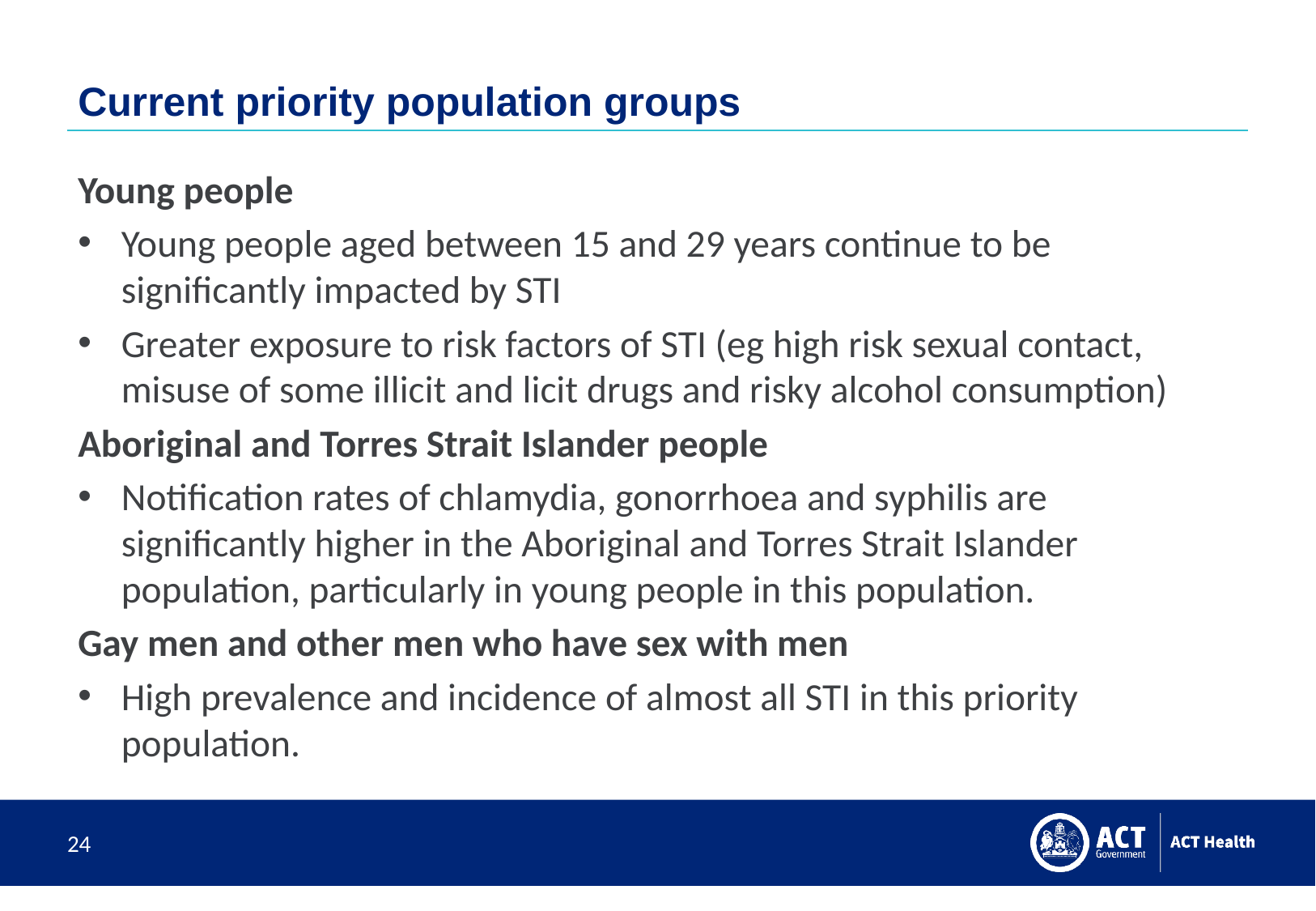

# Current priority population groups
Young people
Young people aged between 15 and 29 years continue to be significantly impacted by STI
Greater exposure to risk factors of STI (eg high risk sexual contact, misuse of some illicit and licit drugs and risky alcohol consumption)
Aboriginal and Torres Strait Islander people
Notification rates of chlamydia, gonorrhoea and syphilis are significantly higher in the Aboriginal and Torres Strait Islander population, particularly in young people in this population.
Gay men and other men who have sex with men
High prevalence and incidence of almost all STI in this priority population.

24